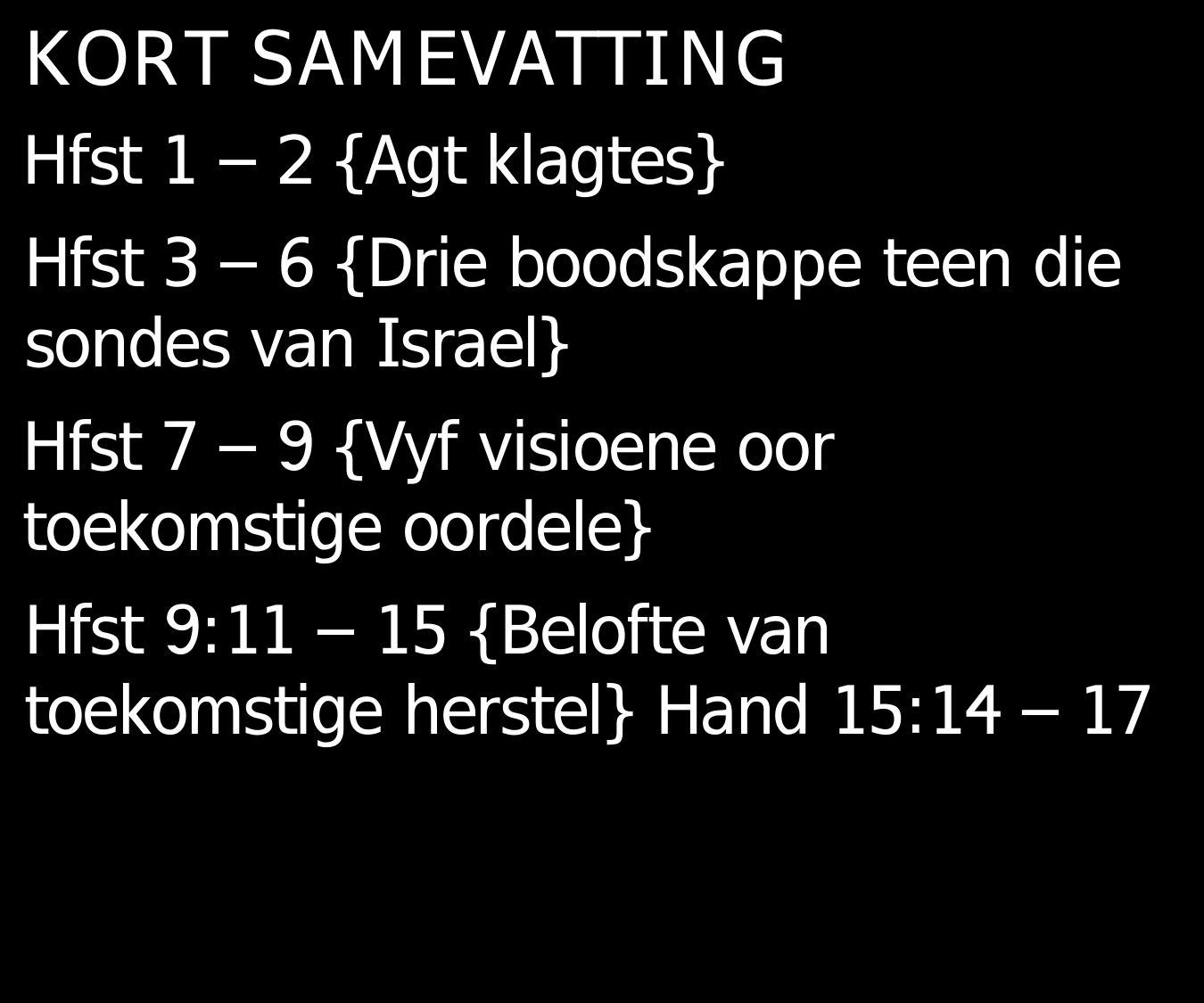

KORT SAMEVATTING
Hfst 1 – 2 {Agt klagtes}
Hfst 3 – 6 {Drie boodskappe teen die sondes van Israel}
Hfst 7 – 9 {Vyf visioene oor toekomstige oordele}
Hfst 9:11 – 15 {Belofte van toekomstige herstel} Hand 15:14 – 17